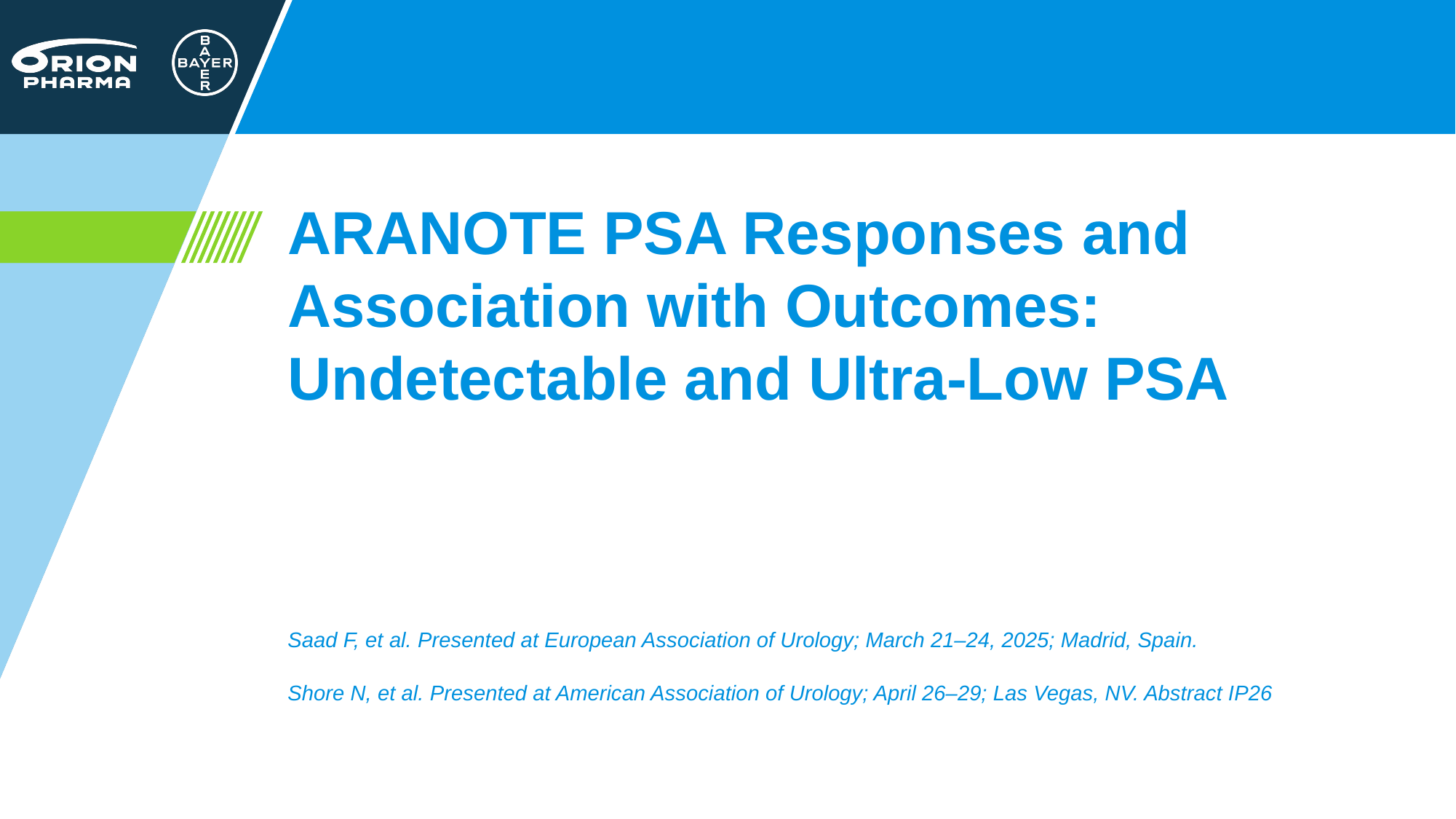

ARANOTE PSA Responses and Association with Outcomes: Undetectable and Ultra-Low PSA
Saad F, et al. Presented at European Association of Urology; March 21–24, 2025; Madrid, Spain.
Shore N, et al. Presented at American Association of Urology; April 26–29; Las Vegas, NV. Abstract IP26